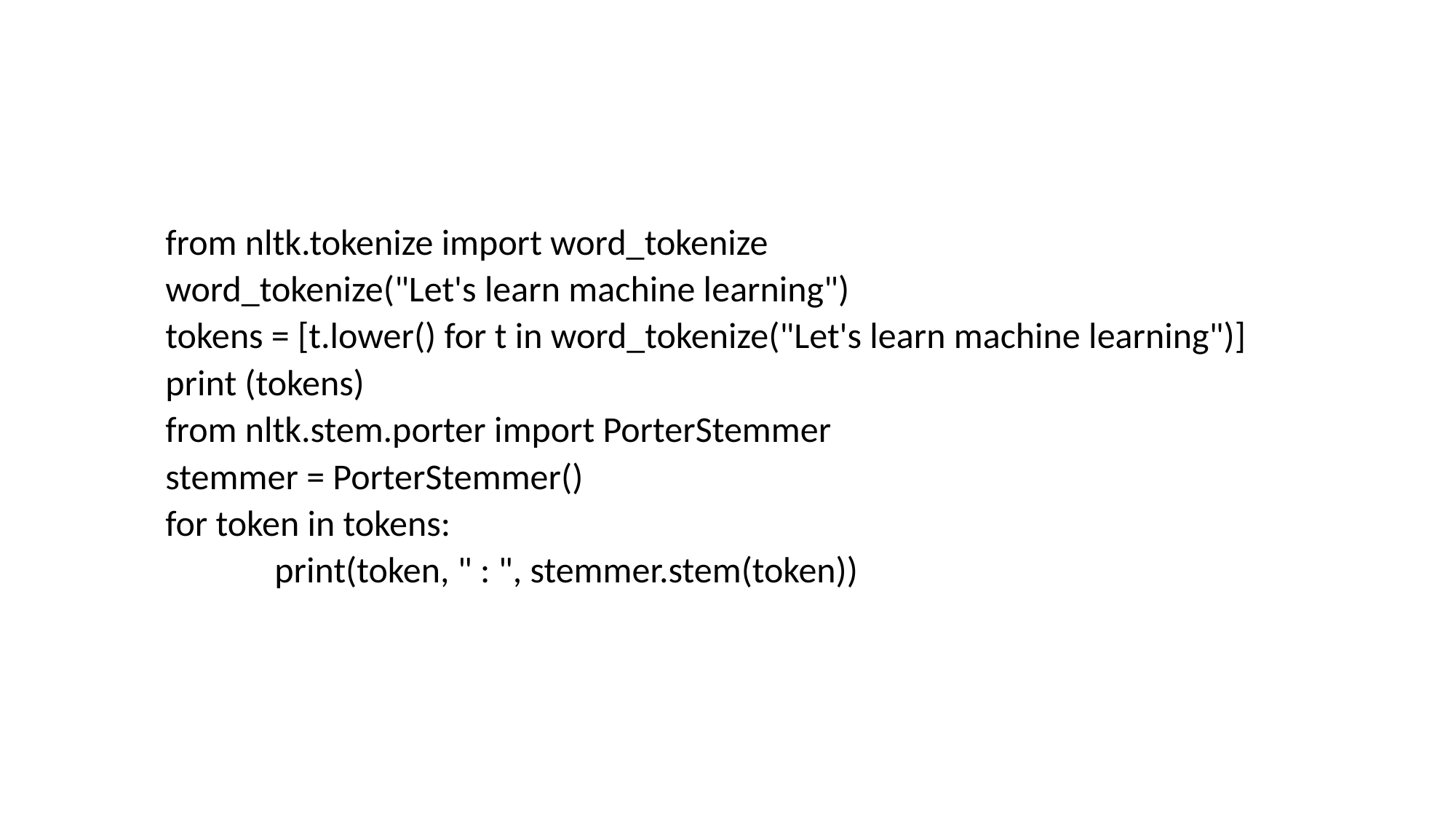

#
from nltk.tokenize import word_tokenize
word_tokenize("Let's learn machine learning")
tokens = [t.lower() for t in word_tokenize("Let's learn machine learning")]
print (tokens)
from nltk.stem.porter import PorterStemmer
stemmer = PorterStemmer()
for token in tokens:
	print(token, " : ", stemmer.stem(token))